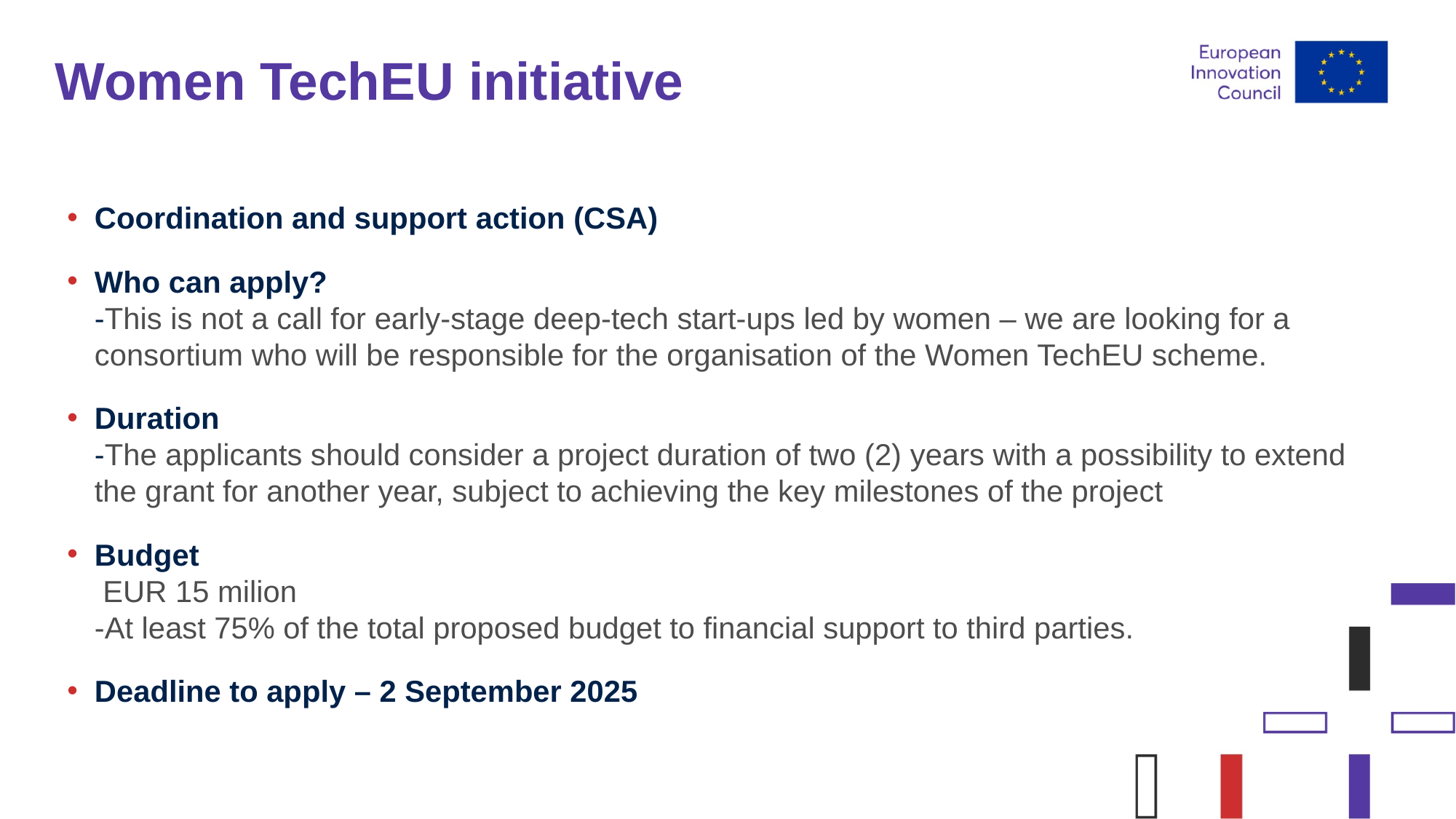

# Women TechEU initiative
Coordination and support action (CSA)
Who can apply?
-This is not a call for early-stage deep-tech start-ups led by women – we are looking for a consortium who will be responsible for the organisation of the Women TechEU scheme.
Duration
-The applicants should consider a project duration of two (2) years with a possibility to extend the grant for another year, subject to achieving the key milestones of the project
Budget
 EUR 15 milion
-At least 75% of the total proposed budget to financial support to third parties.
Deadline to apply – 2 September 2025